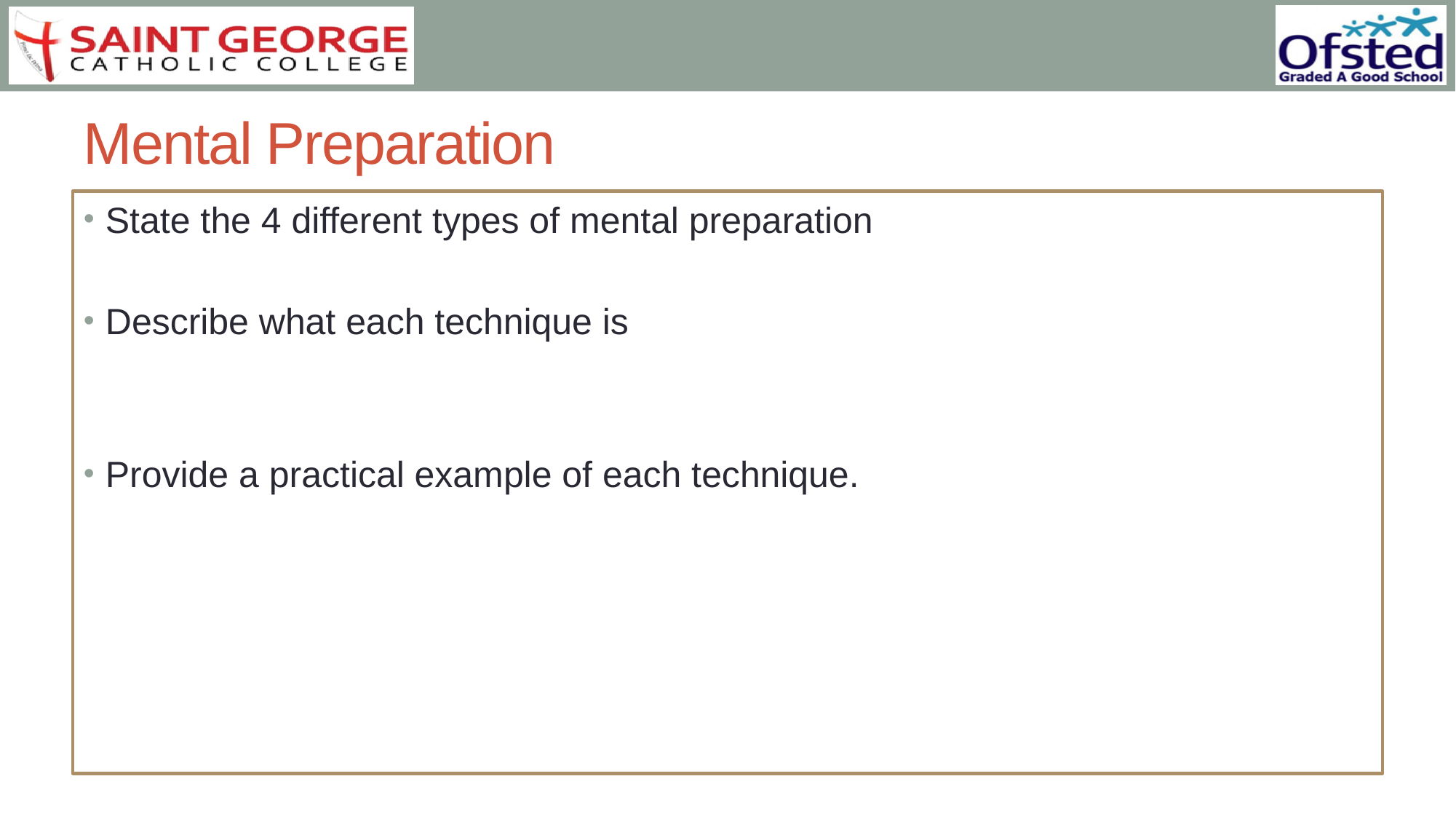

# Mental Preparation
State the 4 different types of mental preparation

Describe what each technique is

Provide a practical example of each technique.